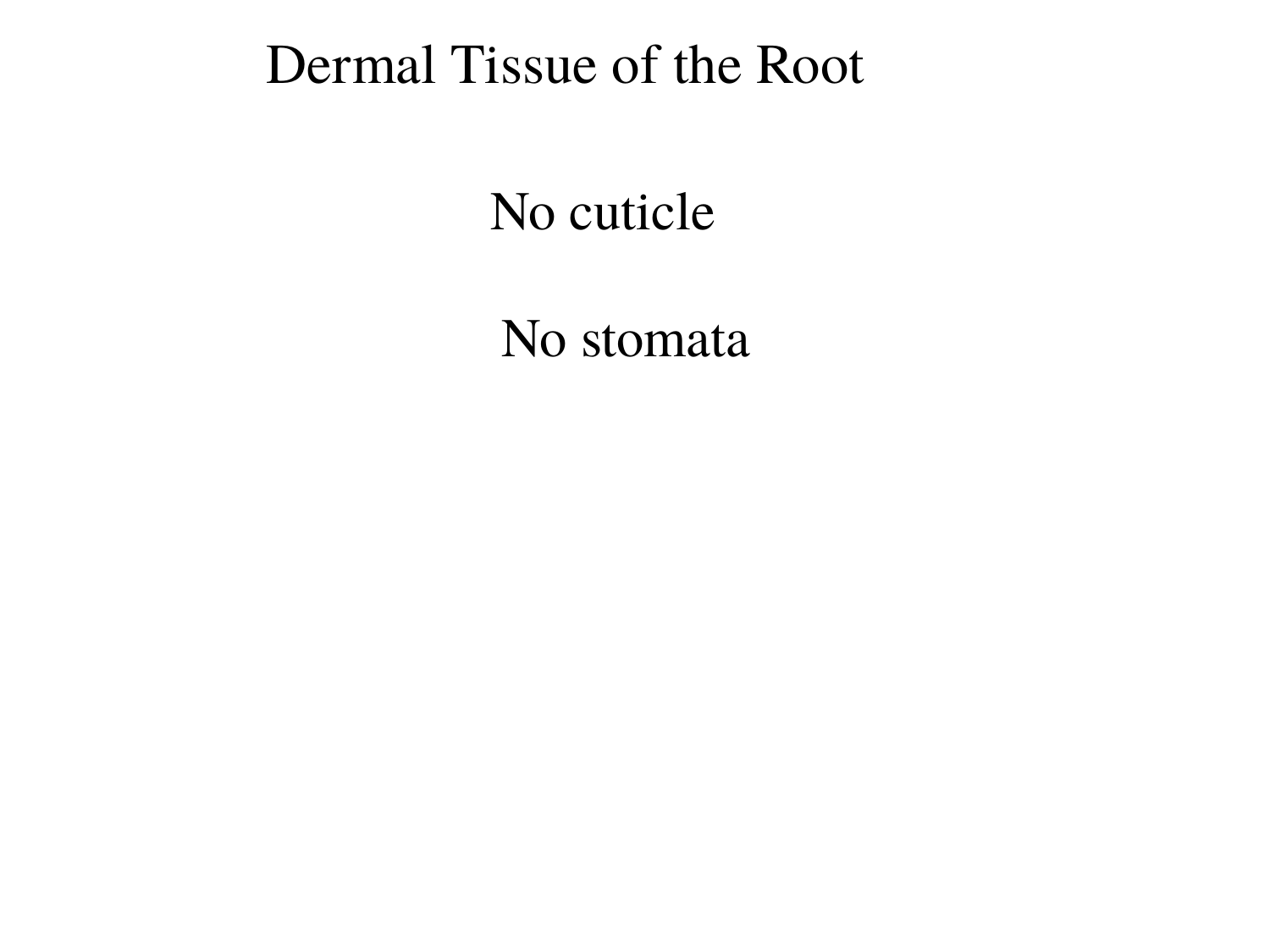

Dermal Tissue of the Root
No cuticle

No stomata